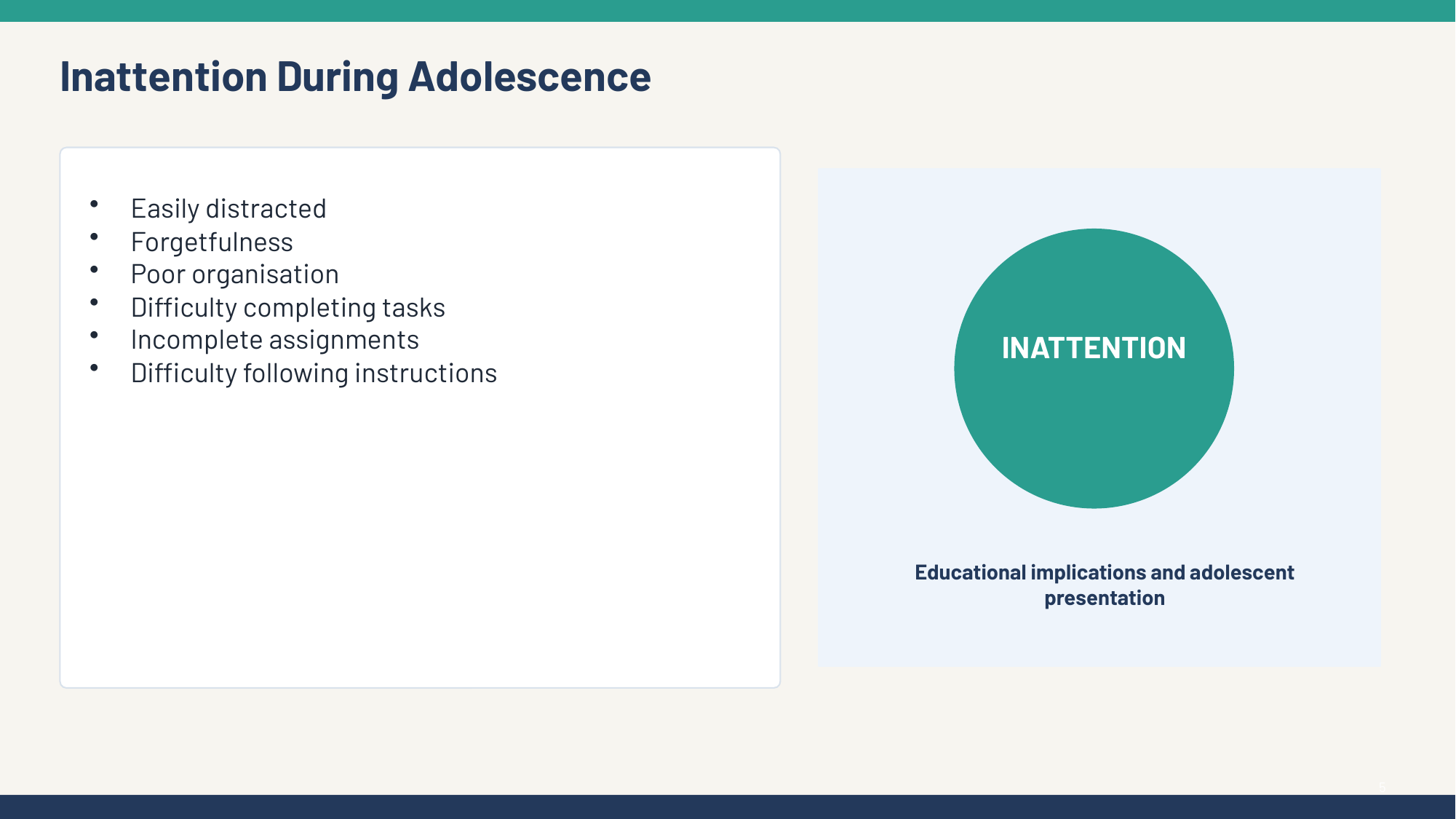

Inattention During Adolescence

Easily distracted
Forgetfulness
Poor organisation
Difficulty completing tasks
Incomplete assignments
Difficulty following instructions

INATTENTION
Educational implications and adolescent presentation
5